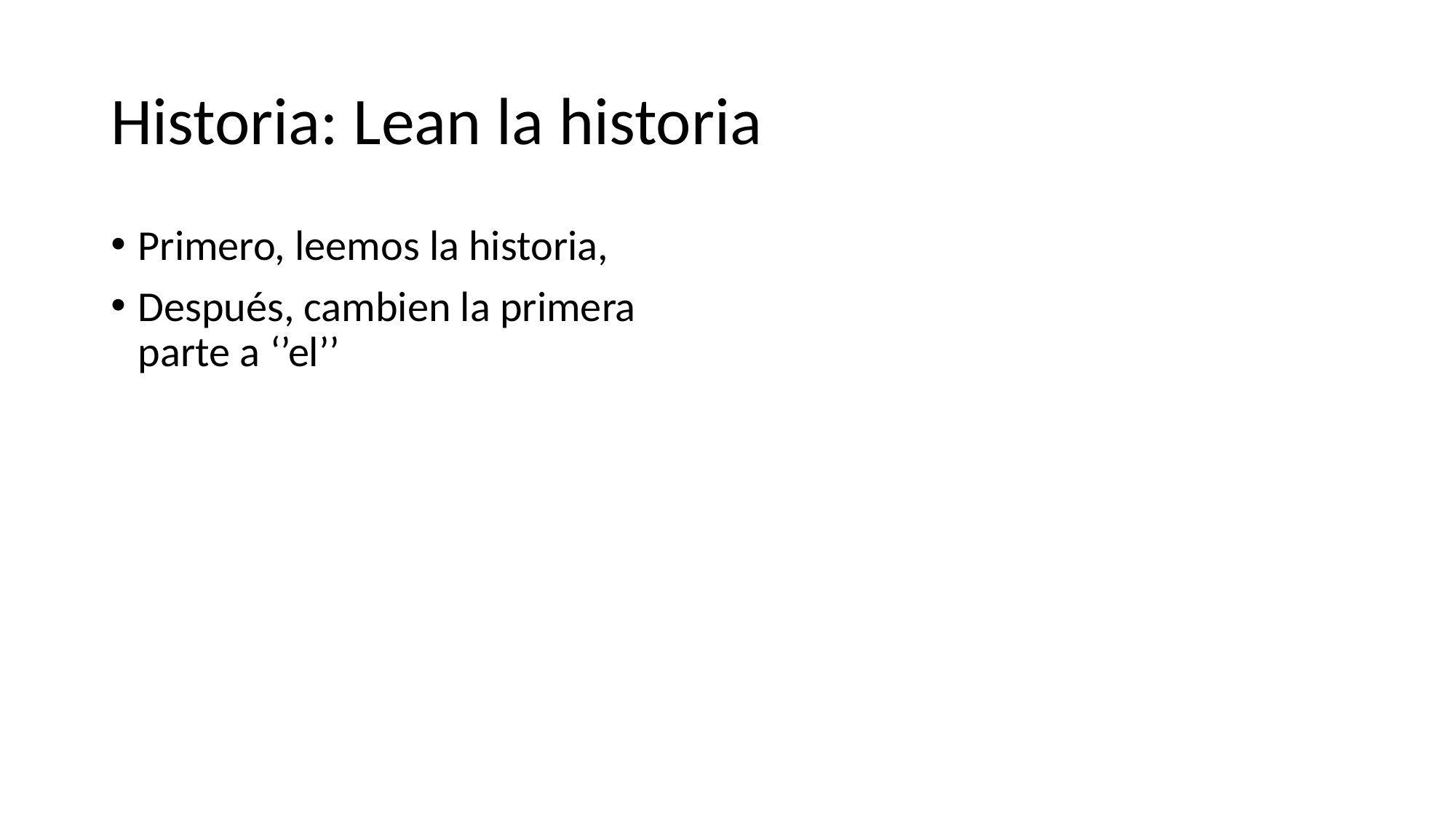

# Historia: Lean la historia
Primero, leemos la historia,
Después, cambien la primera parte a ‘’el’’